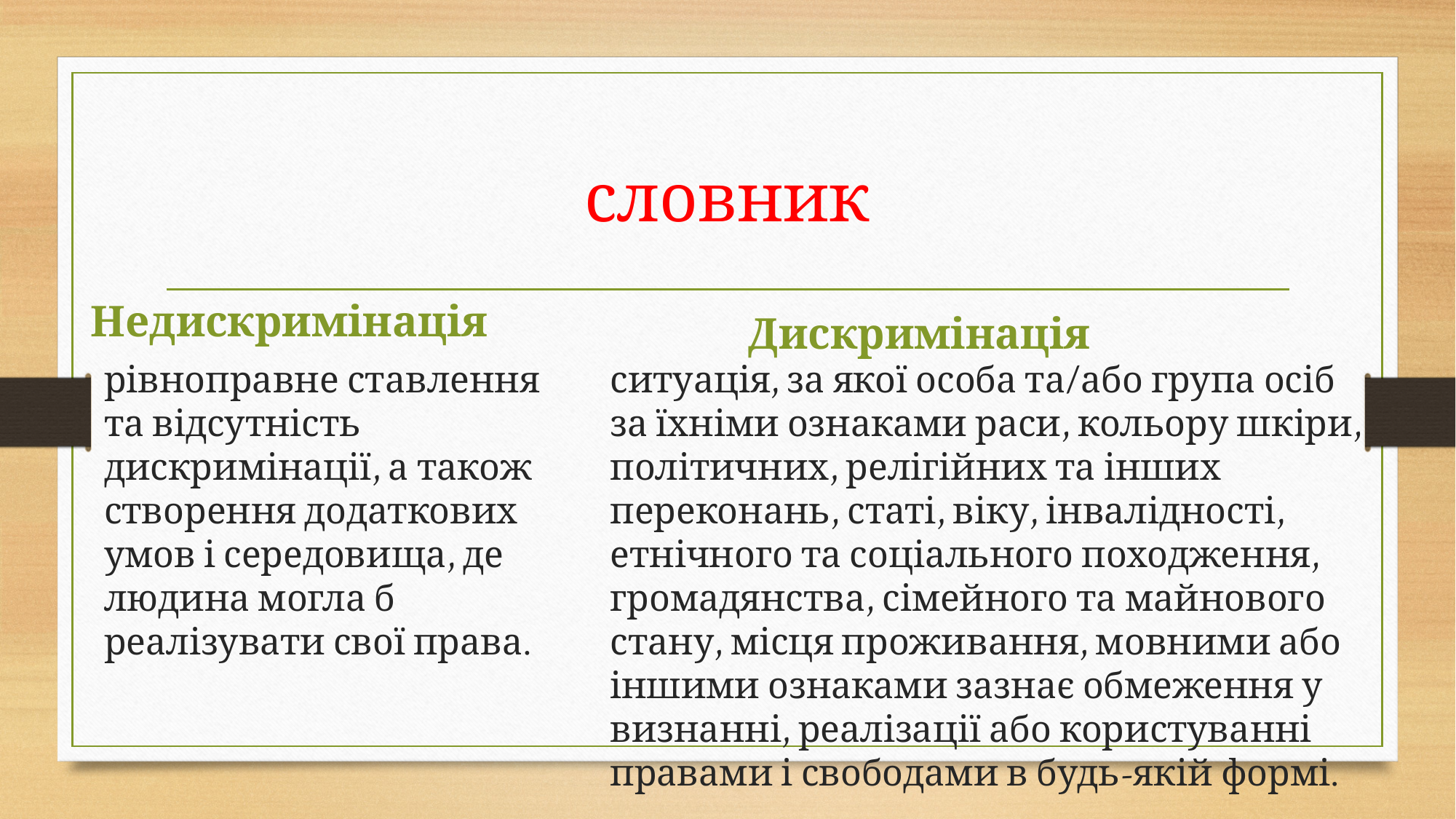

# словник
Дискримінація
Недискримінація
ситуація, за якої особа та/або група осіб за їхніми ознаками раси, кольору шкіри, політичних, релігійних та інших переконань, статі, віку, інвалідності, етнічного та соціального походження, громадянства, сімейного та майнового стану, місця проживання, мовними або іншими ознаками зазнає обмеження у визнанні, реалізації або користуванні правами і свободами в будь-якій формі.
рівноправне ставлення та відсутність дискримінації, а також створення додаткових умов і середовища, де людина могла б реалізувати свої права.